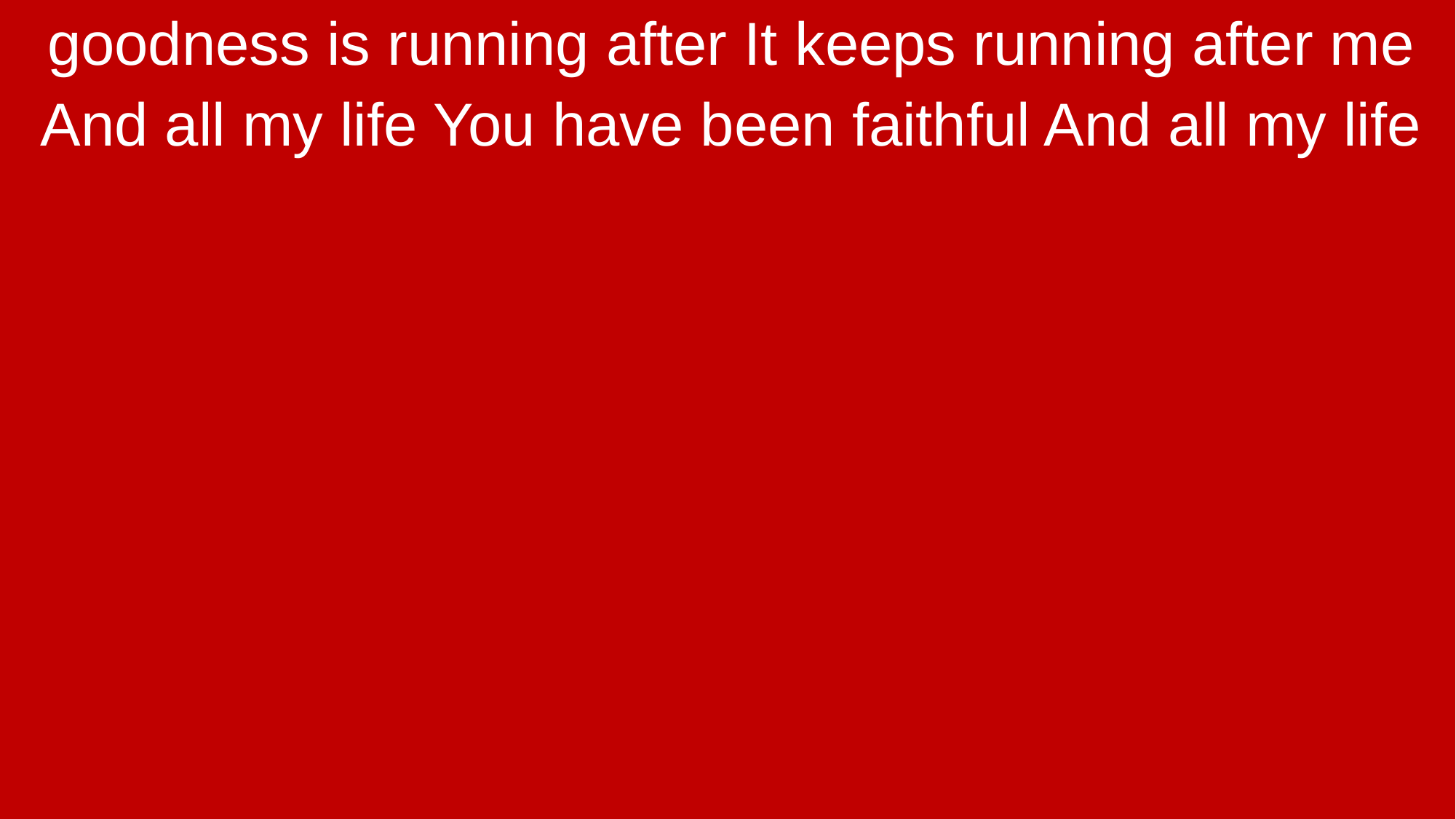

goodness is running after It keeps running after me
And all my life You have been faithful And all my life